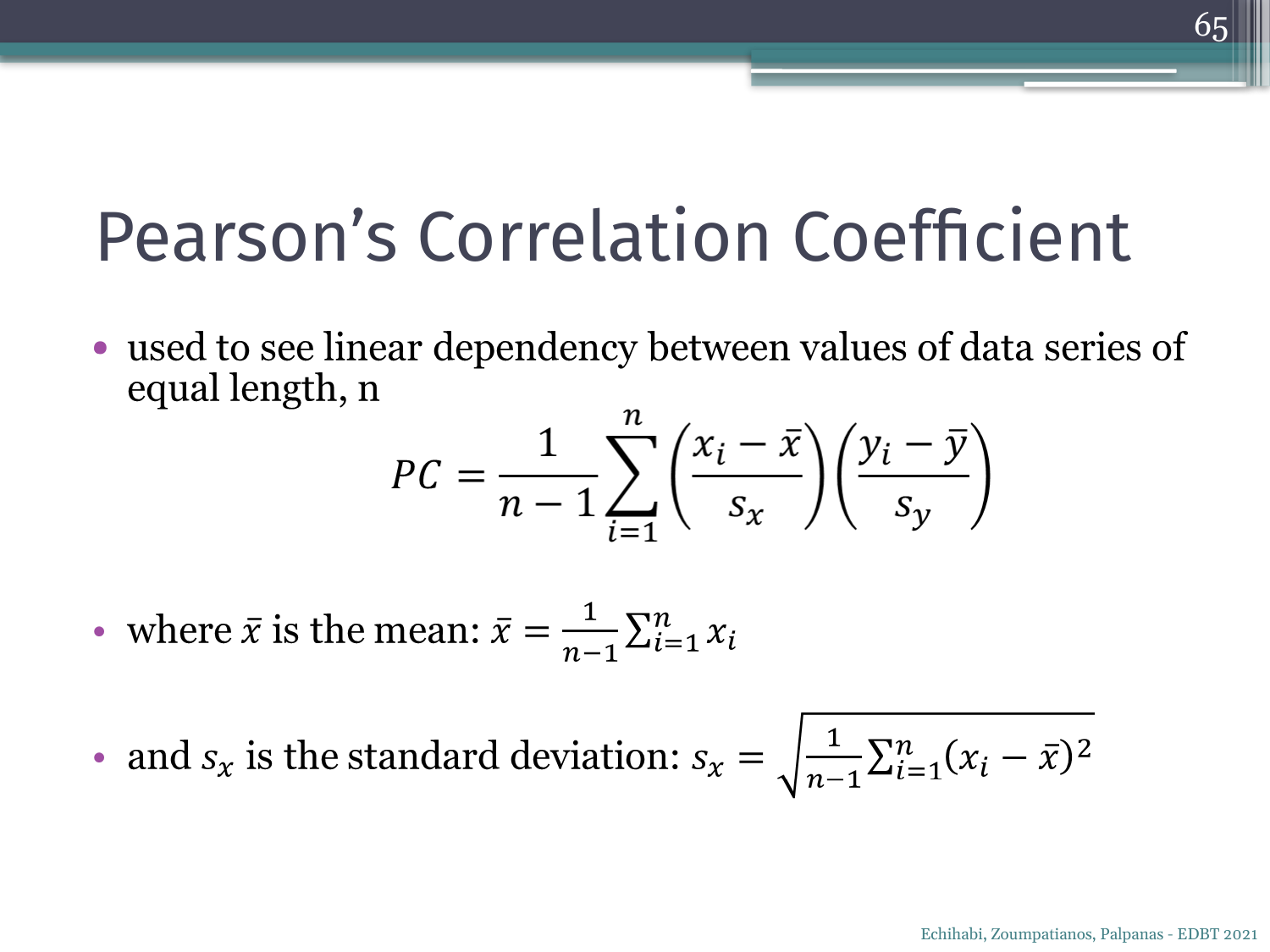

65
# Pearson’s Correlation Coefficient

Echihabi, Zoumpatianos, Palpanas - EDBT 2021